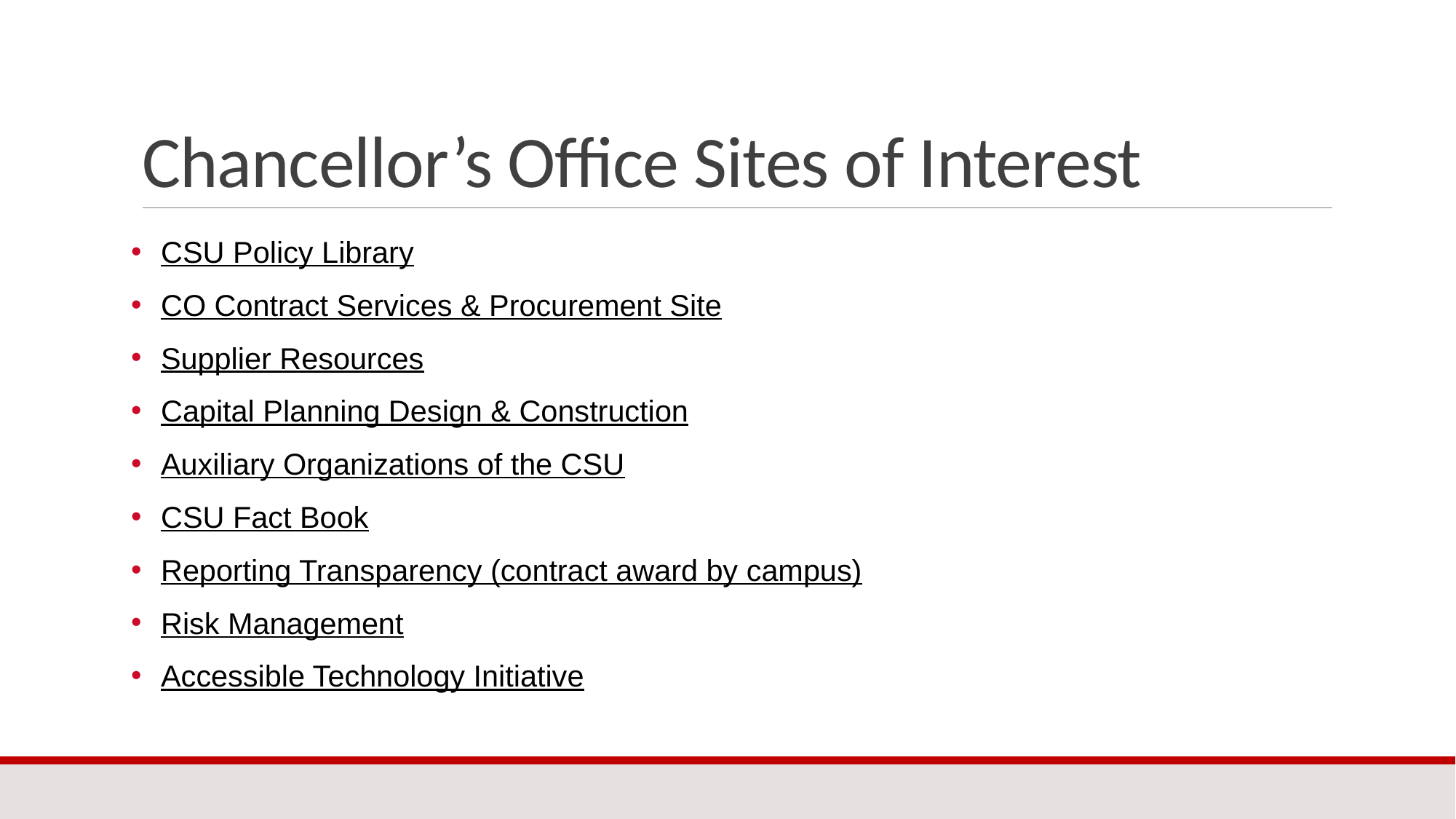

# Chancellor’s Office Sites of Interest
CSU Policy Library
CO Contract Services & Procurement Site
Supplier Resources
Capital Planning Design & Construction
Auxiliary Organizations of the CSU
CSU Fact Book
Reporting Transparency (contract award by campus)
Risk Management
Accessible Technology Initiative